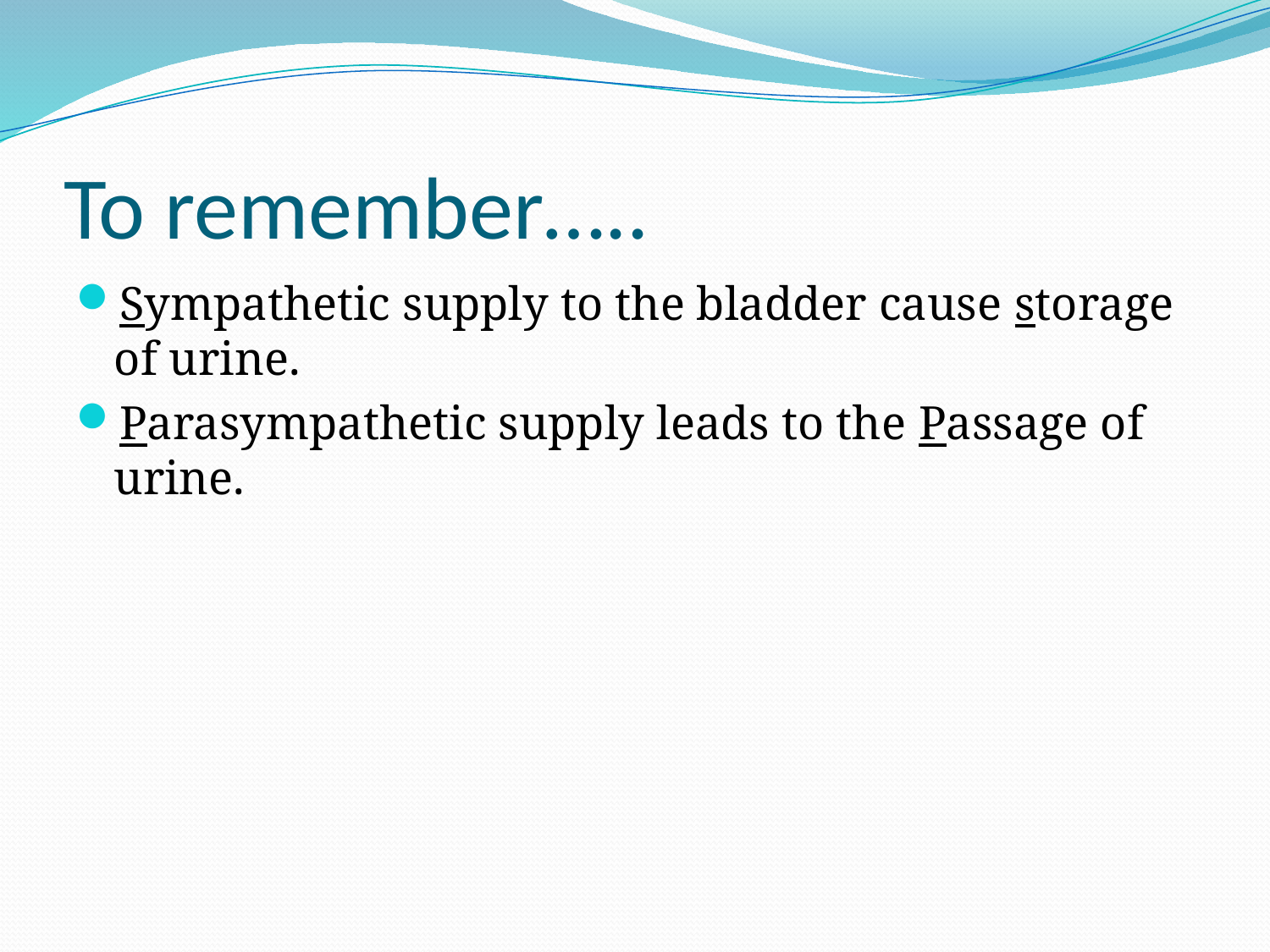

# To remember…..
Sympathetic supply to the bladder cause storage of urine.
Parasympathetic supply leads to the Passage of urine.